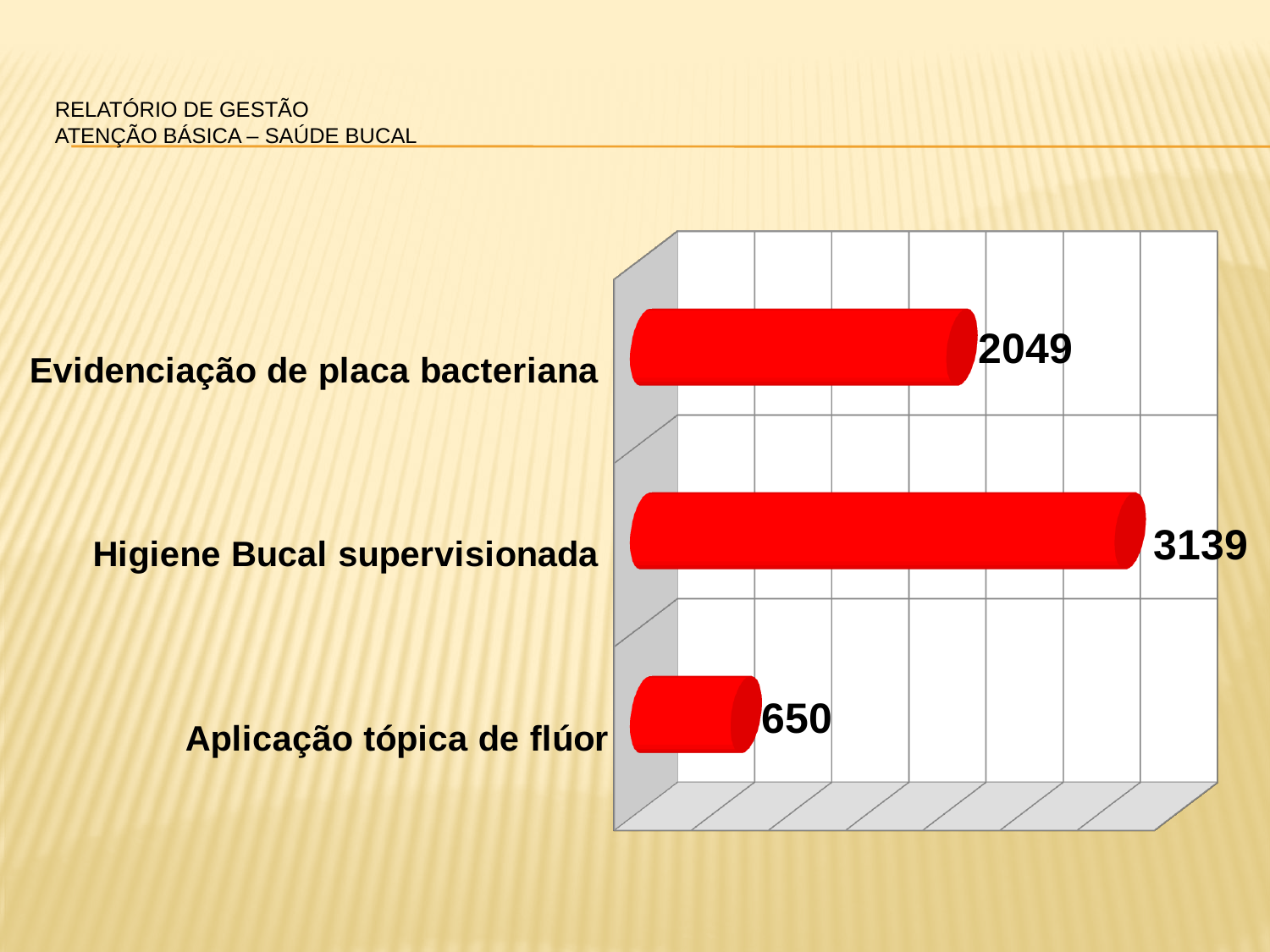

# RELATÓRIO DE GESTÃO Atenção Básica – saúde bucal

[unsupported chart]